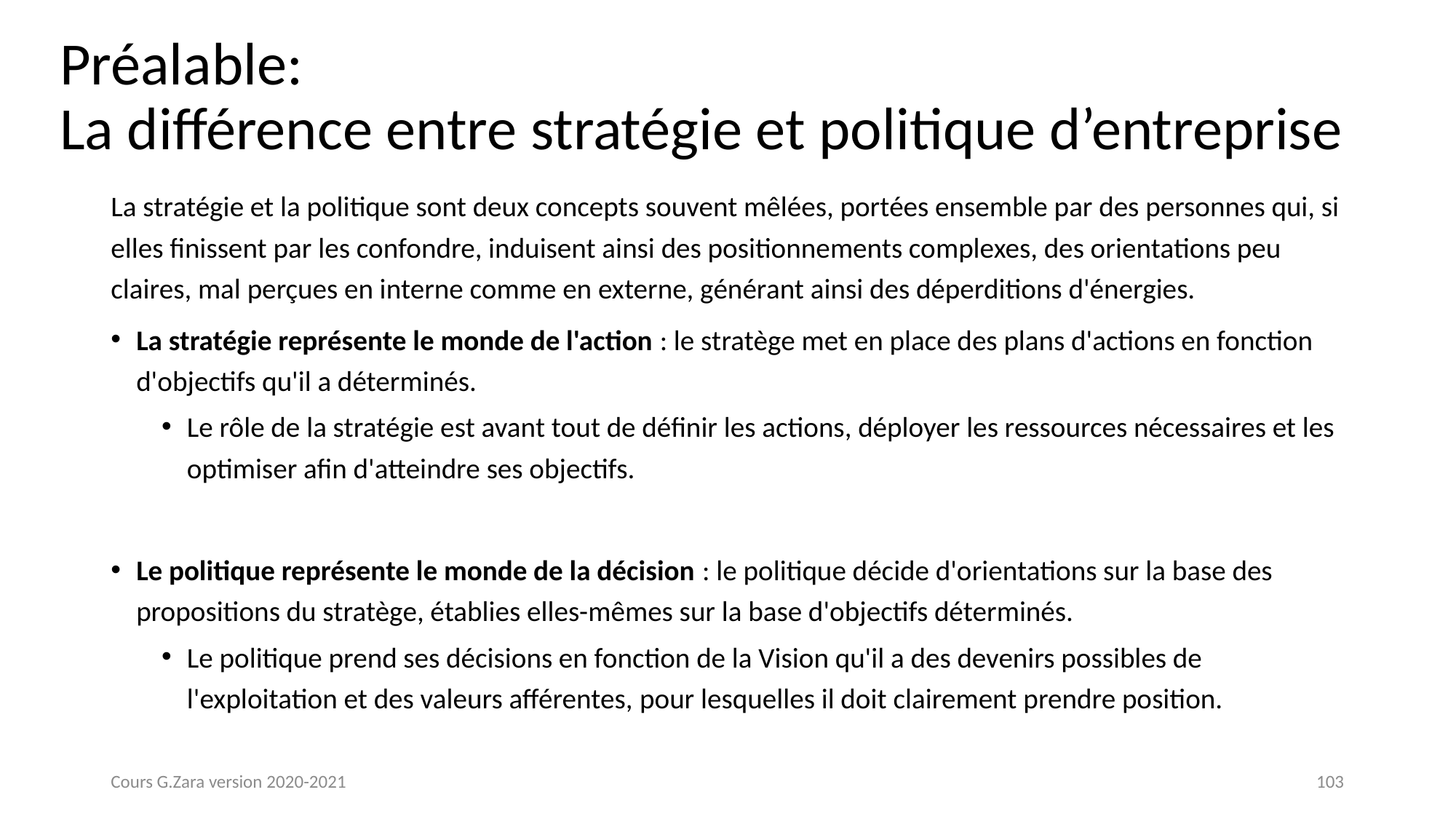

# Préalable: La différence entre stratégie et politique d’entreprise
La stratégie et la politique sont deux concepts souvent mêlées, portées ensemble par des personnes qui, si elles finissent par les confondre, induisent ainsi des positionnements complexes, des orientations peu claires, mal perçues en interne comme en externe, générant ainsi des déperditions d'énergies.
La stratégie représente le monde de l'action : le stratège met en place des plans d'actions en fonction d'objectifs qu'il a déterminés.
Le rôle de la stratégie est avant tout de définir les actions, déployer les ressources nécessaires et les optimiser afin d'atteindre ses objectifs.

Le politique représente le monde de la décision : le politique décide d'orientations sur la base des propositions du stratège, établies elles-mêmes sur la base d'objectifs déterminés.
Le politique prend ses décisions en fonction de la Vision qu'il a des devenirs possibles de l'exploitation et des valeurs afférentes, pour lesquelles il doit clairement prendre position.

Cours G.Zara version 2020-2021
103